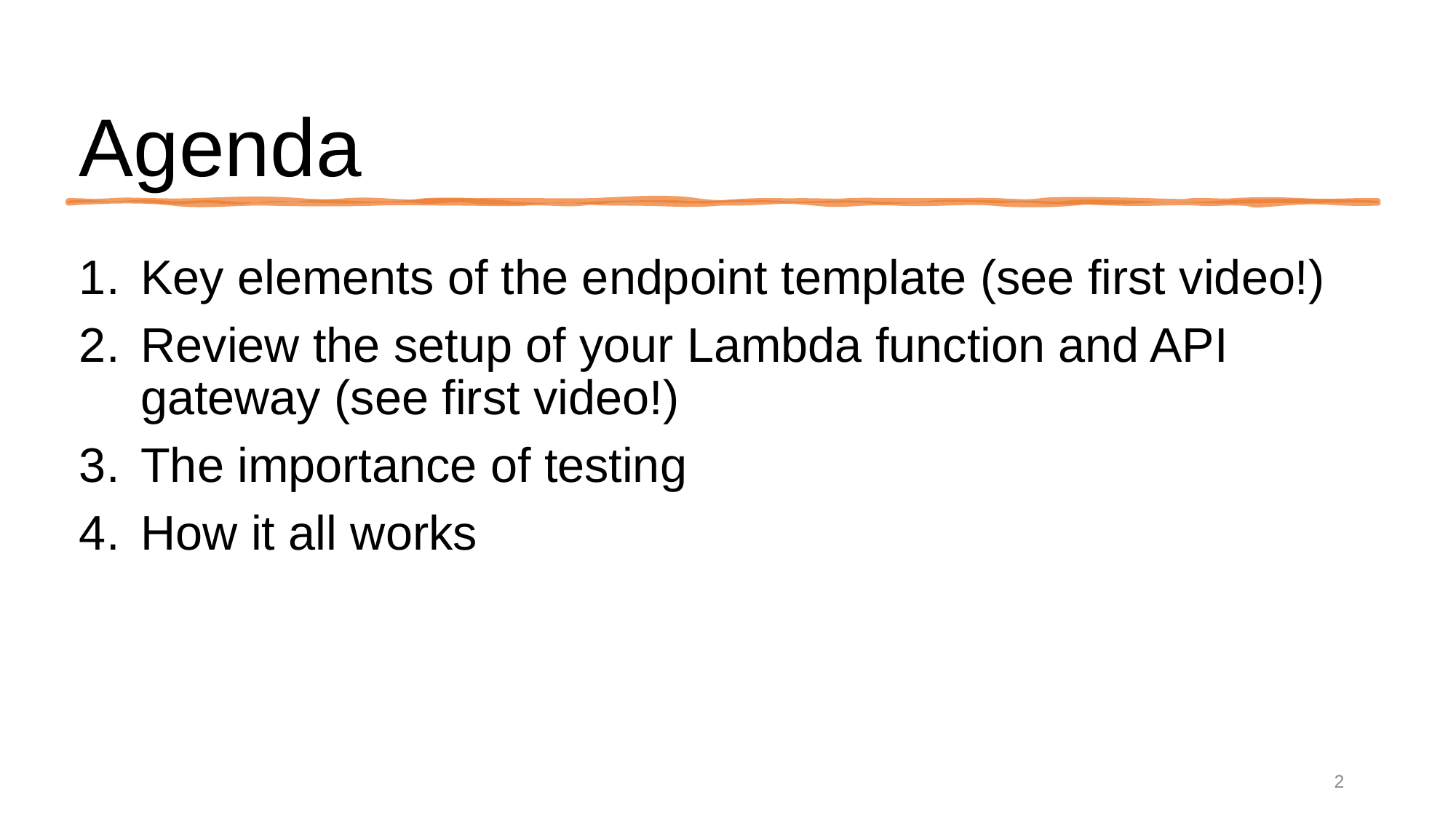

# Agenda

Key elements of the endpoint template (see first video!)
Review the setup of your Lambda function and API gateway (see first video!)
The importance of testing
How it all works
2